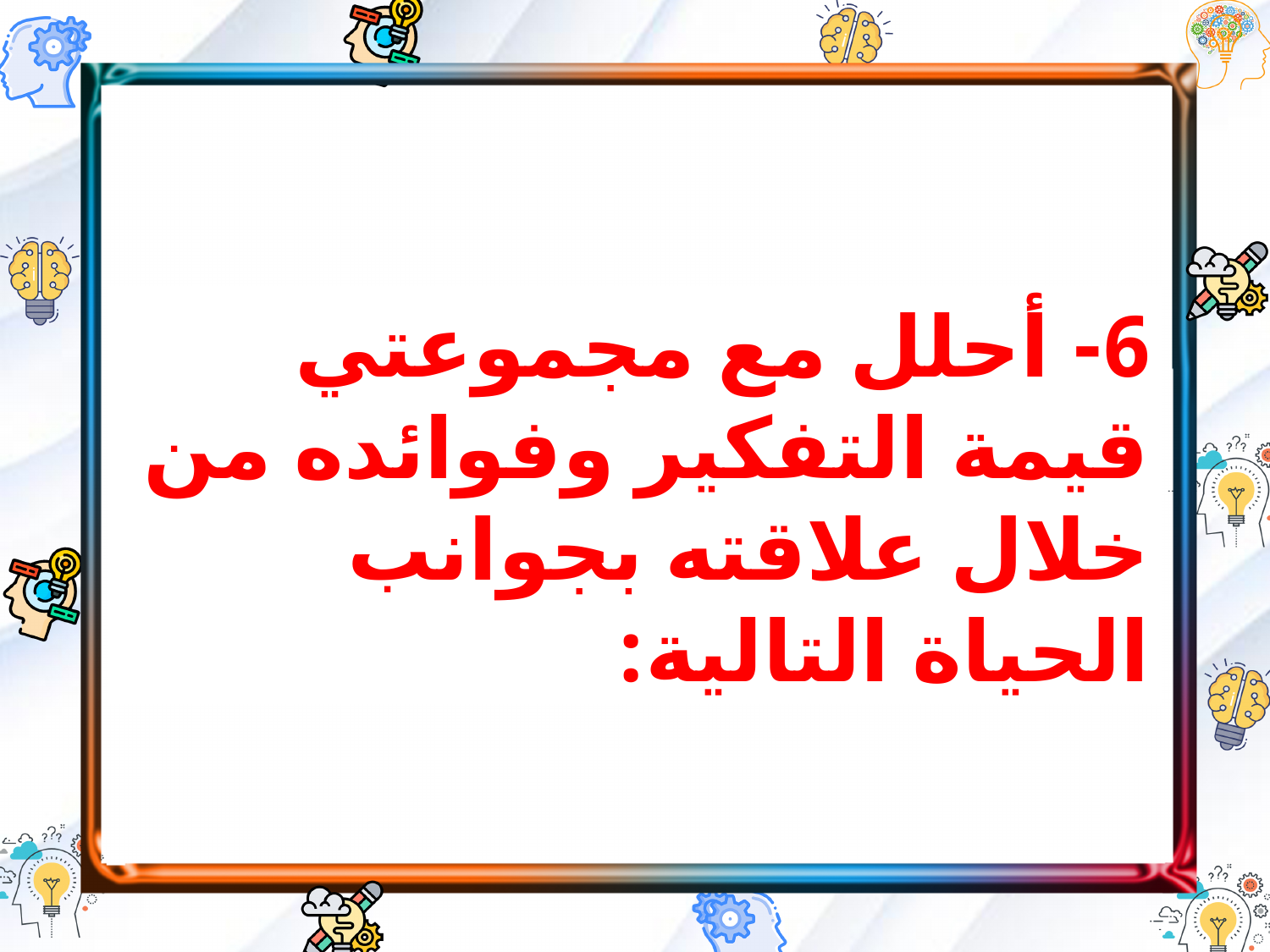

6- أحلل مع مجموعتي قيمة التفكير وفوائده من خلال علاقته بجوانب الحياة التالية: